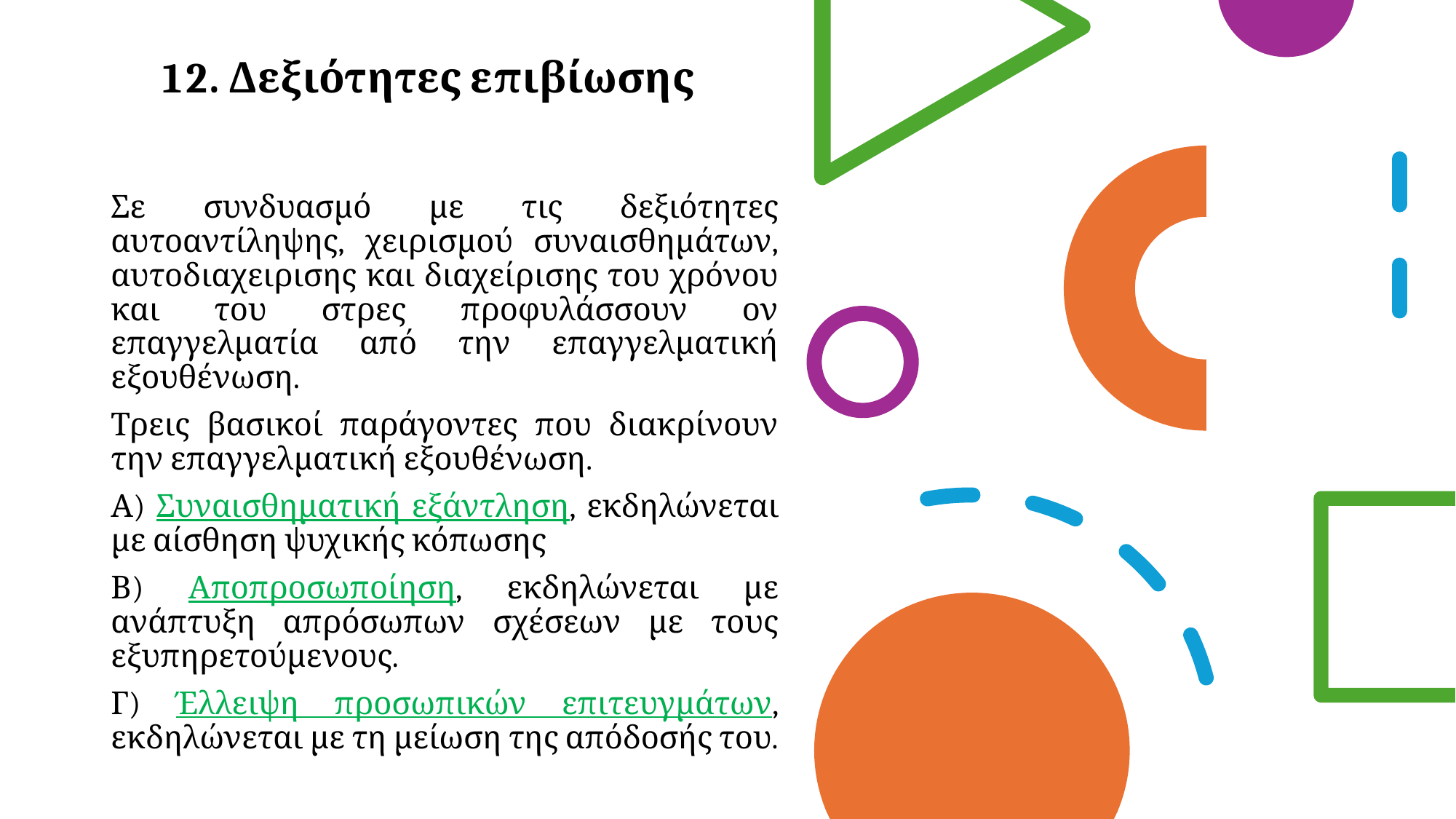

# 12. Δεξιότητες επιβίωσης

Σε συνδυασμό με τις δεξιότητες αυτοαντίληψης, χειρισμού συναισθημάτων, αυτοδιαχειρισης και διαχείρισης του χρόνου και του στρες προφυλάσσουν ον επαγγελματία από την επαγγελματική εξουθένωση.
Τρεις βασικοί παράγοντες που διακρίνουν την επαγγελματική εξουθένωση.
Α) Συναισθηματική εξάντληση, εκδηλώνεται με αίσθηση ψυχικής κόπωσης
Β) Αποπροσωποίηση, εκδηλώνεται με ανάπτυξη απρόσωπων σχέσεων με τους εξυπηρετούμενους.
Γ) Έλλειψη προσωπικών επιτευγμάτων, εκδηλώνεται με τη μείωση της απόδοσής του.